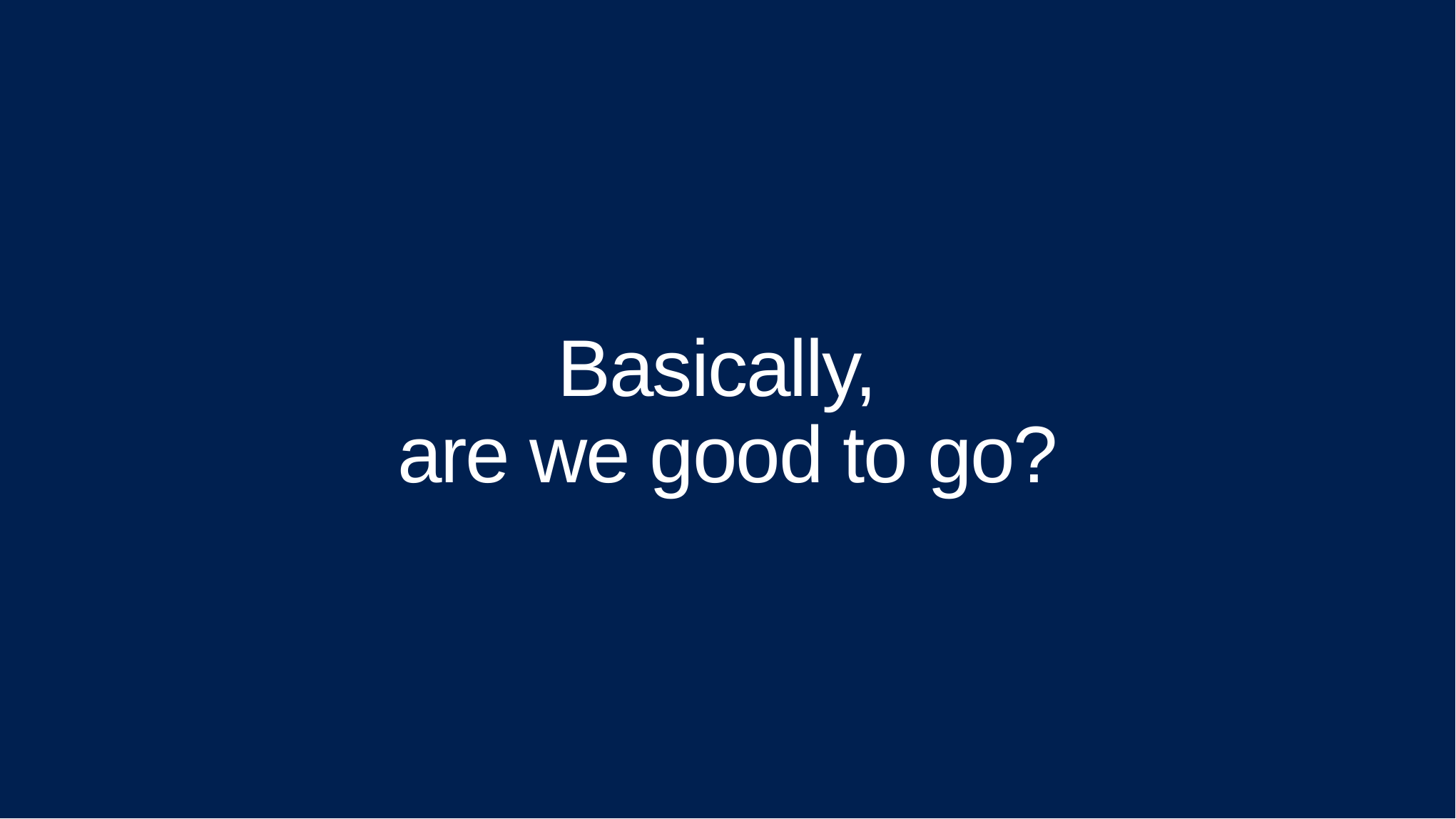

# Basically, are we good to go?